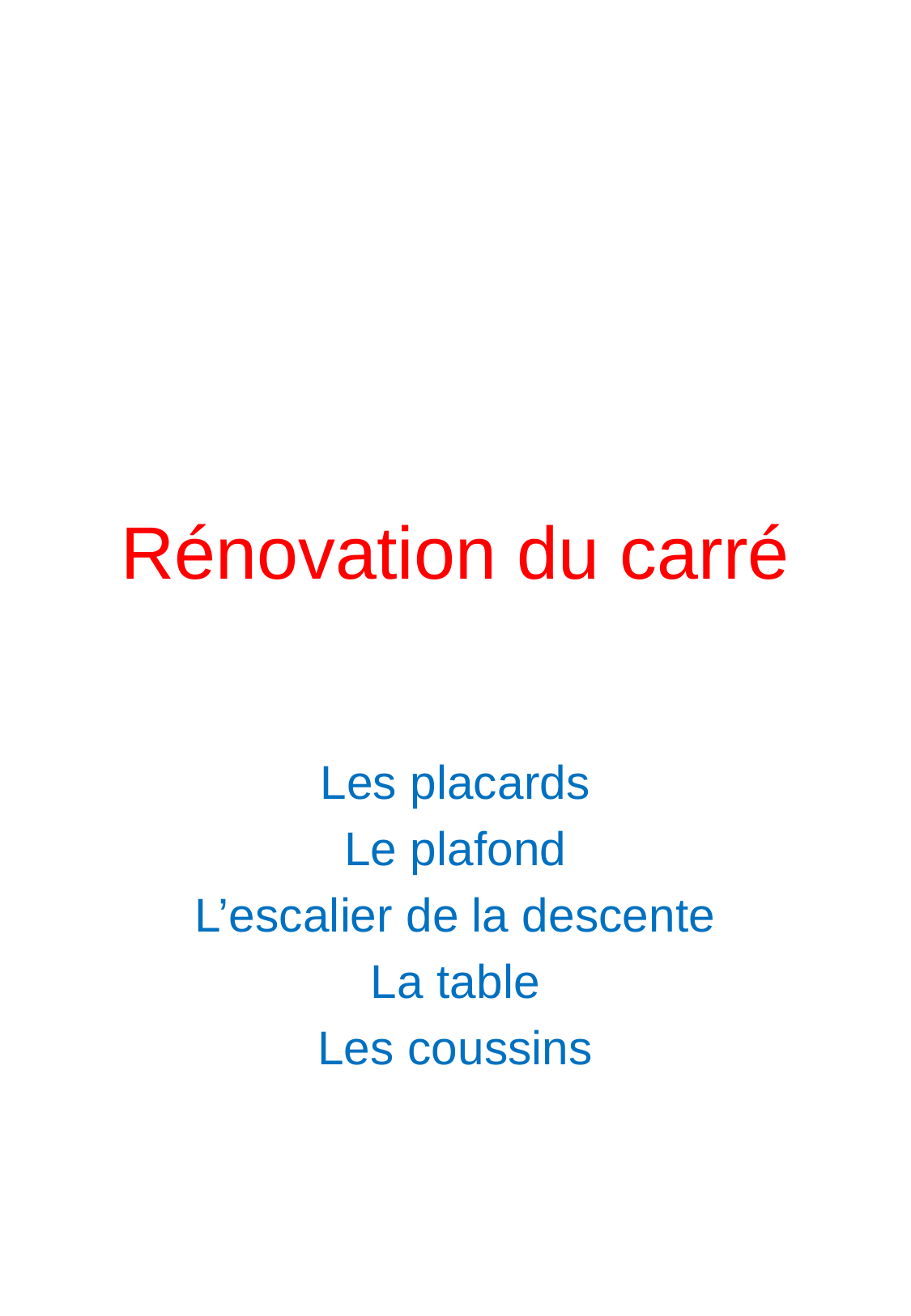

# Rénovation du carré
Les placards
Le plafond
L’escalier de la descente
La table
Les coussins